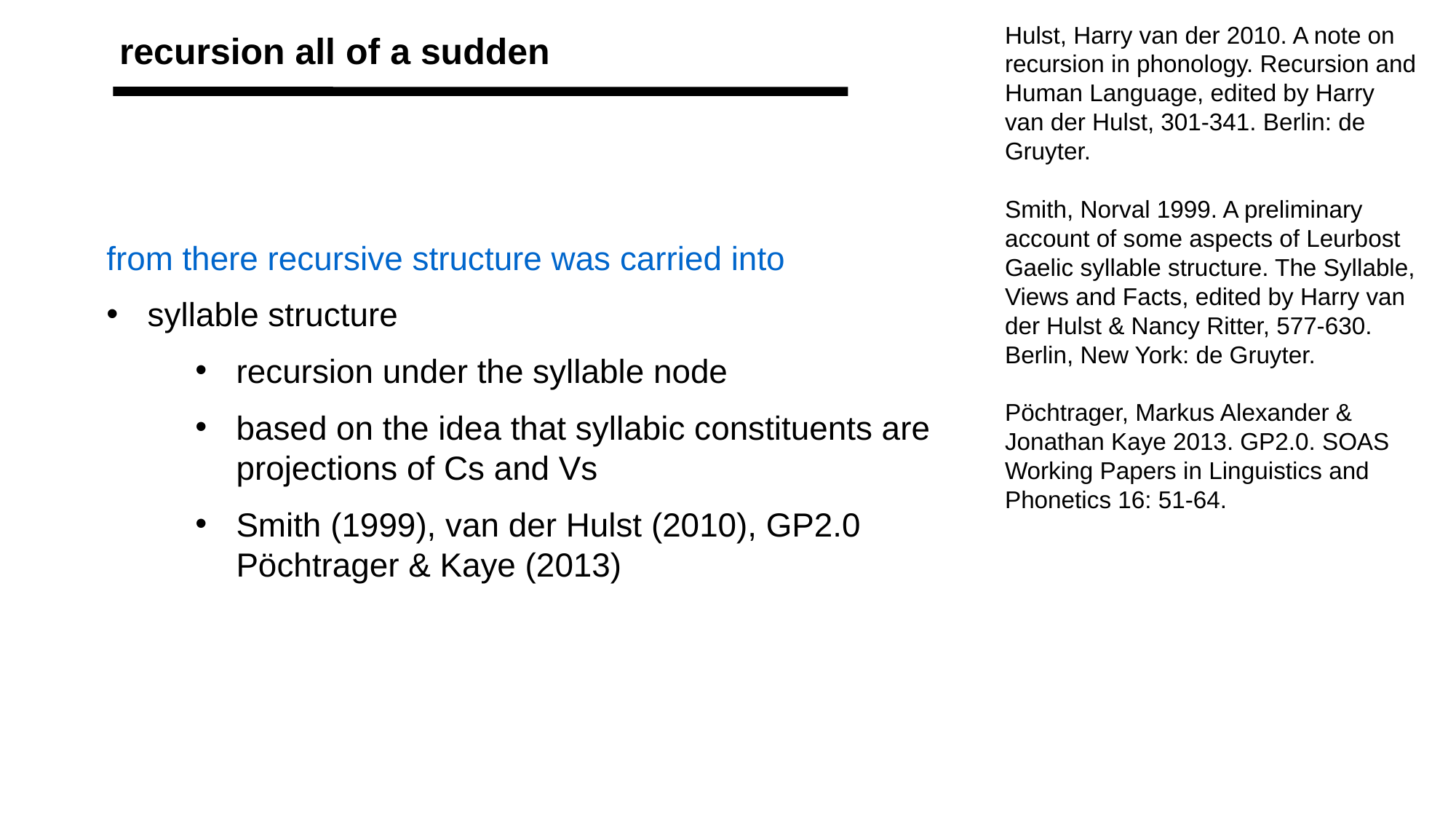

Hulst, Harry van der 2010. A note on recursion in phonology. Recursion and Human Language, edited by Harry van der Hulst, 301-341. Berlin: de Gruyter.

Smith, Norval 1999. A preliminary account of some aspects of Leurbost Gaelic syllable structure. The Syllable, Views and Facts, edited by Harry van der Hulst & Nancy Ritter, 577-630. Berlin, New York: de Gruyter.

Pöchtrager, Markus Alexander & Jonathan Kaye 2013. GP2.0. SOAS Working Papers in Linguistics and Phonetics 16: 51-64.
recursion all of a sudden

from there recursive structure was carried into
syllable structure
recursion under the syllable node
based on the idea that syllabic constituents are projections of Cs and Vs
Smith (1999), van der Hulst (2010), GP2.0 Pöchtrager & Kaye (2013)